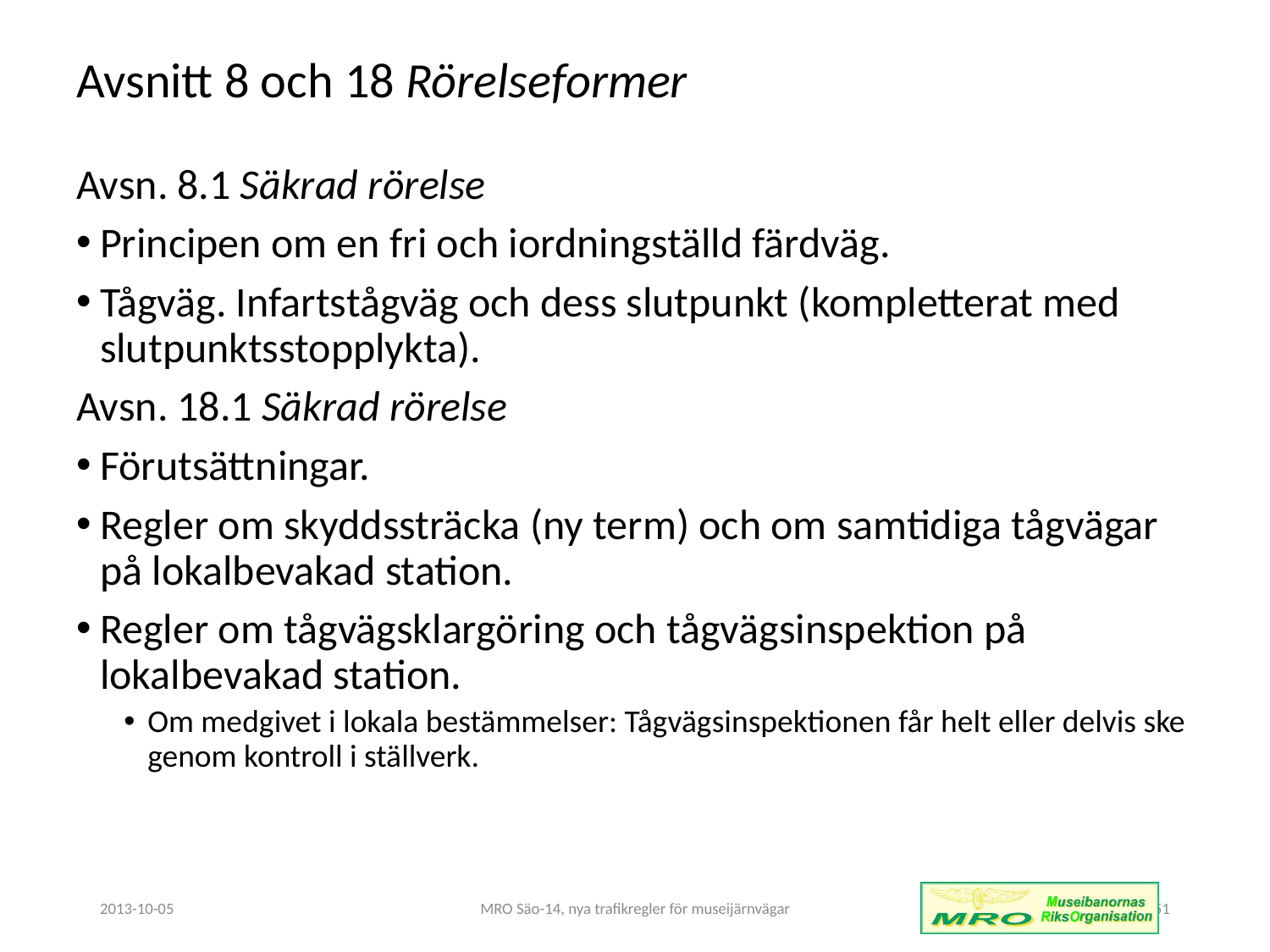

# Avsnitt 8 och 18 Rörelseformer
Avsn. 8.1 Säkrad rörelse
Principen om en fri och iordningställd färdväg.
Tågväg. Infartstågväg och dess slutpunkt (kompletterat med slutpunktsstopplykta).
Avsn. 18.1 Säkrad rörelse
Förutsättningar.
Regler om skyddssträcka (ny term) och om samtidiga tågvägar på lokalbevakad station.
Regler om tågvägsklargöring och tågvägsinspektion på lokalbevakad station.
Om medgivet i lokala bestämmelser: Tågvägsinspektionen får helt eller delvis ske genom kontroll i ställverk.

2013-10-05
MRO Säo-14, nya trafikregler för museijärnvägar
51